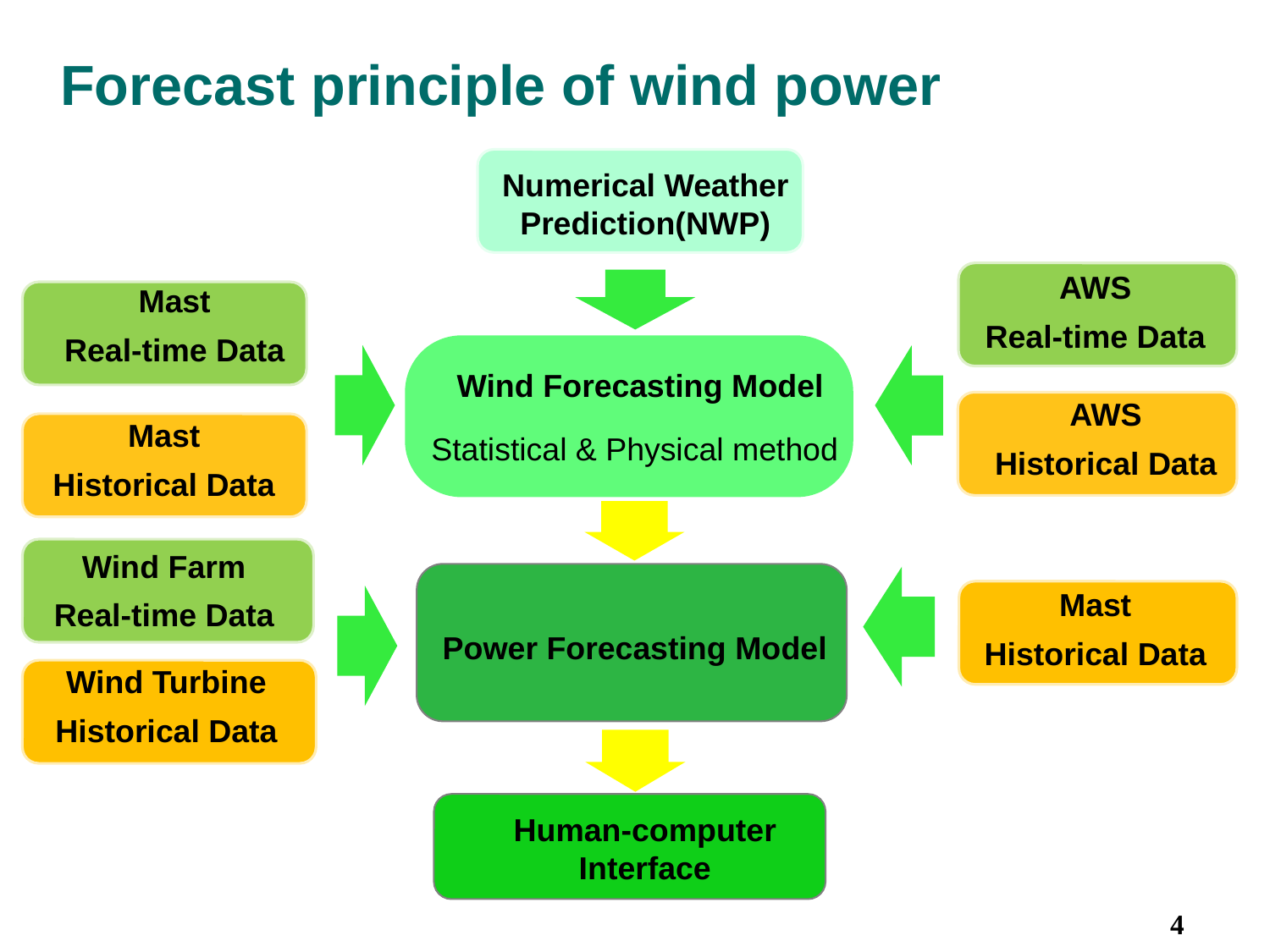

Forecast principle of wind power

Numerical Weather Prediction(NWP)
AWS
Real-time Data

Mast
Real-time Data

Wind Forecasting Model

AWS
Historical Data

Mast
Historical Data

Statistical & Physical method

Wind Farm
Real-time Data

Wind Turbine
Historical Data

Human-computer Interface
Mast
Historical Data
Power Forecasting Model